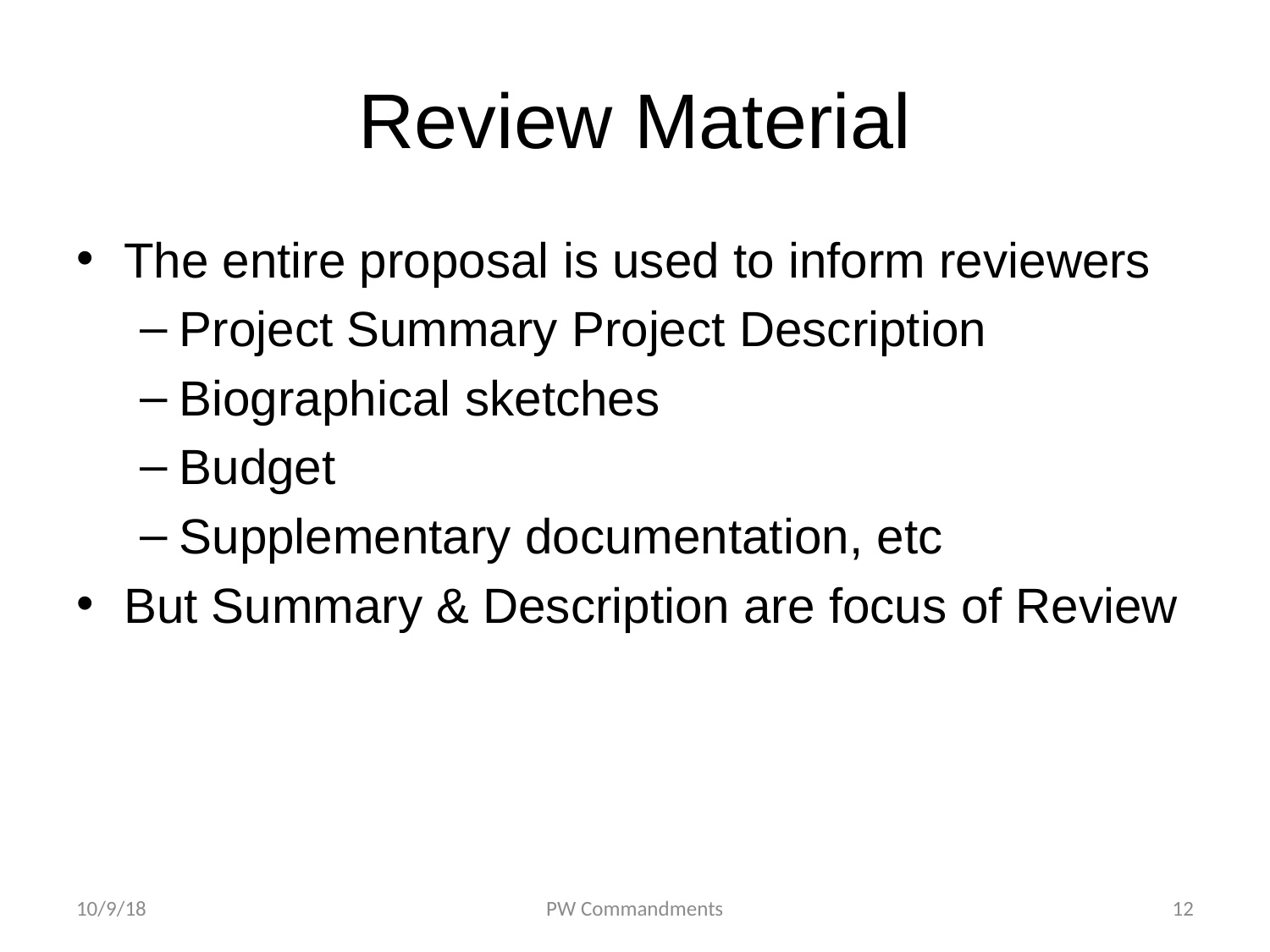

# Review Material
The entire proposal is used to inform reviewers
Project Summary Project Description
Biographical sketches
Budget
Supplementary documentation, etc
But Summary & Description are focus of Review

10/9/18
PW Commandments
12